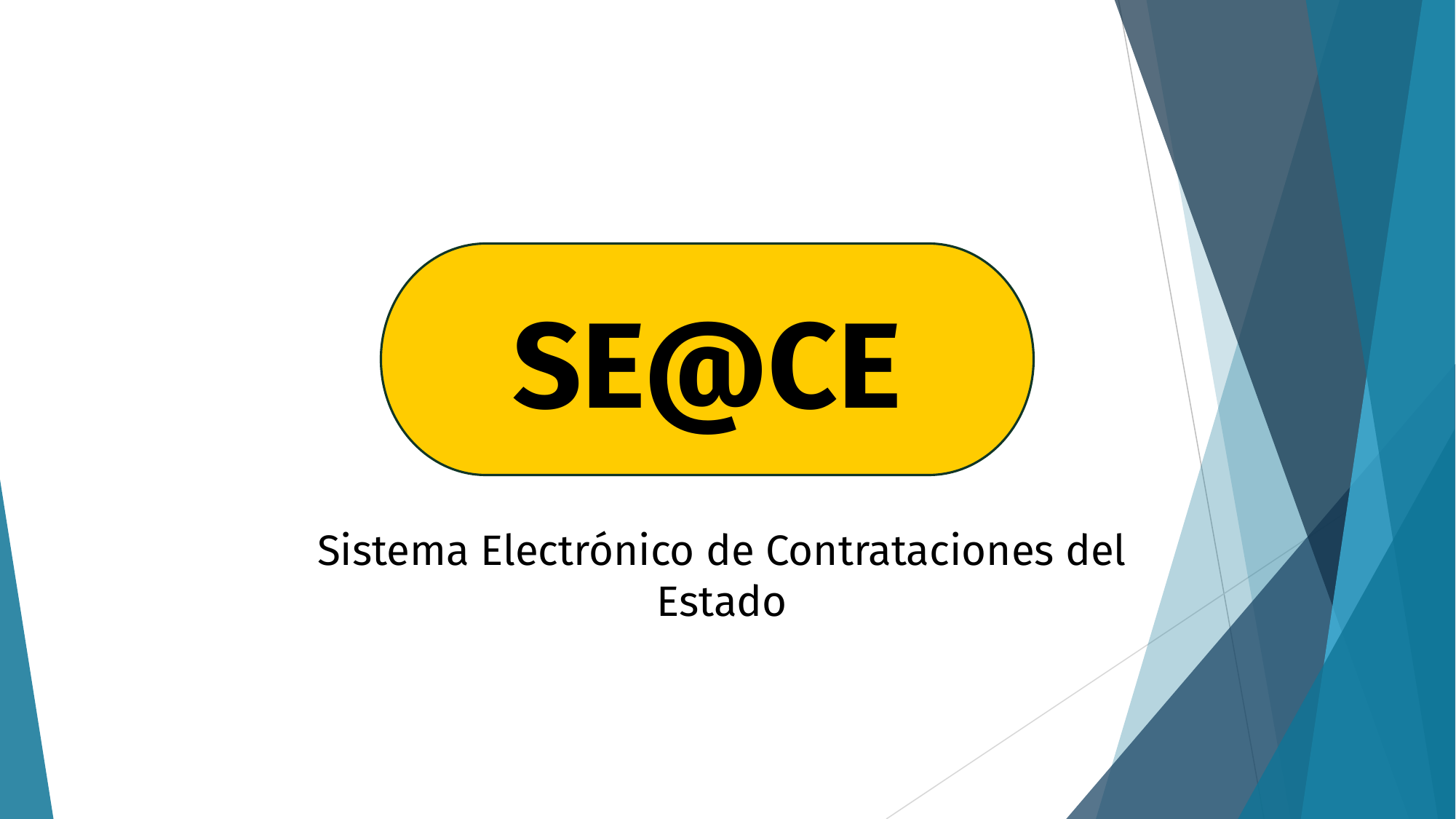

SE@CE
Sistema Electrónico de Contrataciones del Estado